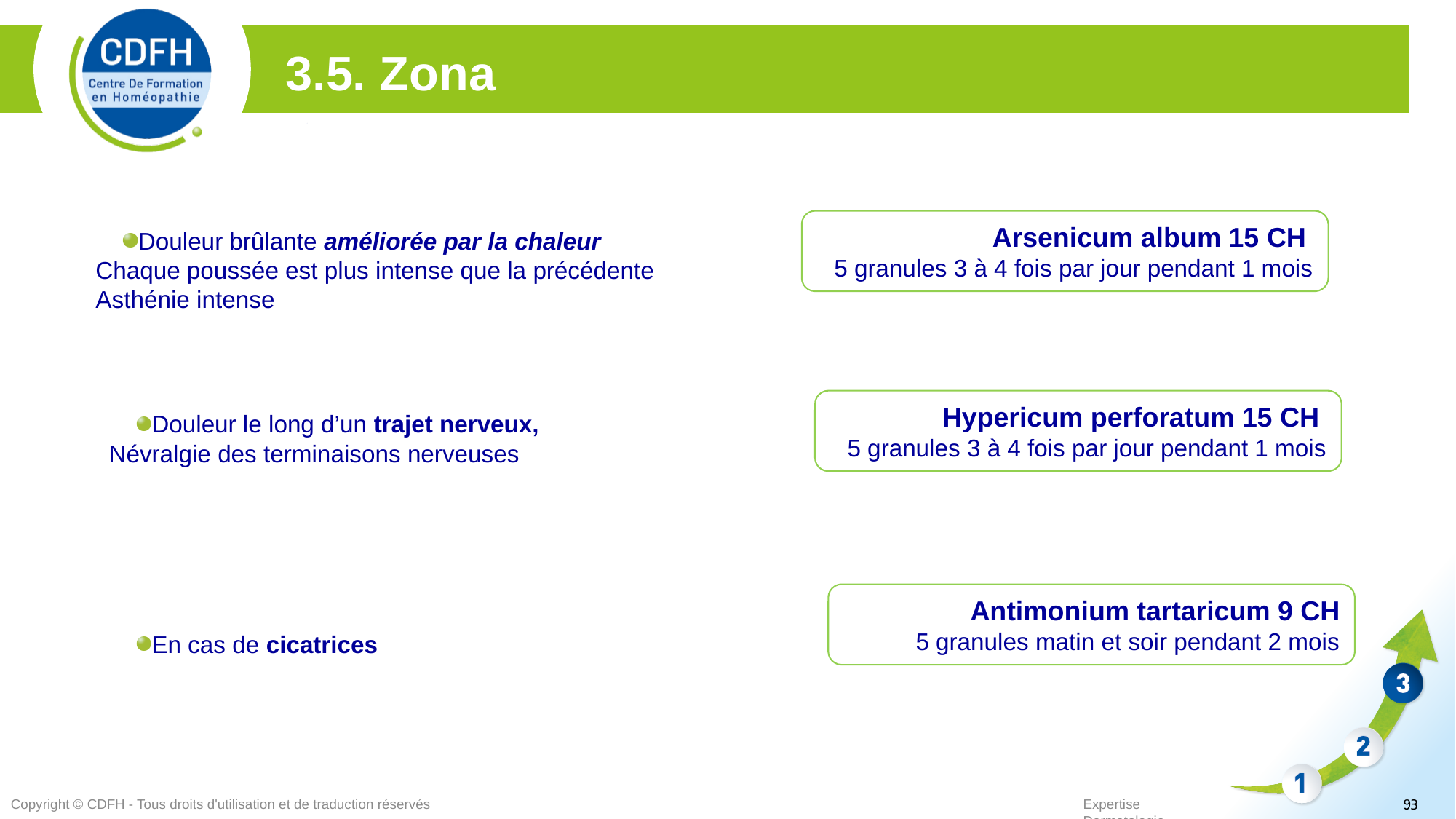

3.5. Zona
Arsenicum album 15 CH
5 granules 3 à 4 fois par jour pendant 1 mois
Douleur brûlante améliorée par la chaleur
Chaque poussée est plus intense que la précédente
Asthénie intense
Hypericum perforatum 15 CH
5 granules 3 à 4 fois par jour pendant 1 mois
Douleur le long d’un trajet nerveux,
Névralgie des terminaisons nerveuses
Antimonium tartaricum 9 CH
5 granules matin et soir pendant 2 mois
En cas de cicatrices